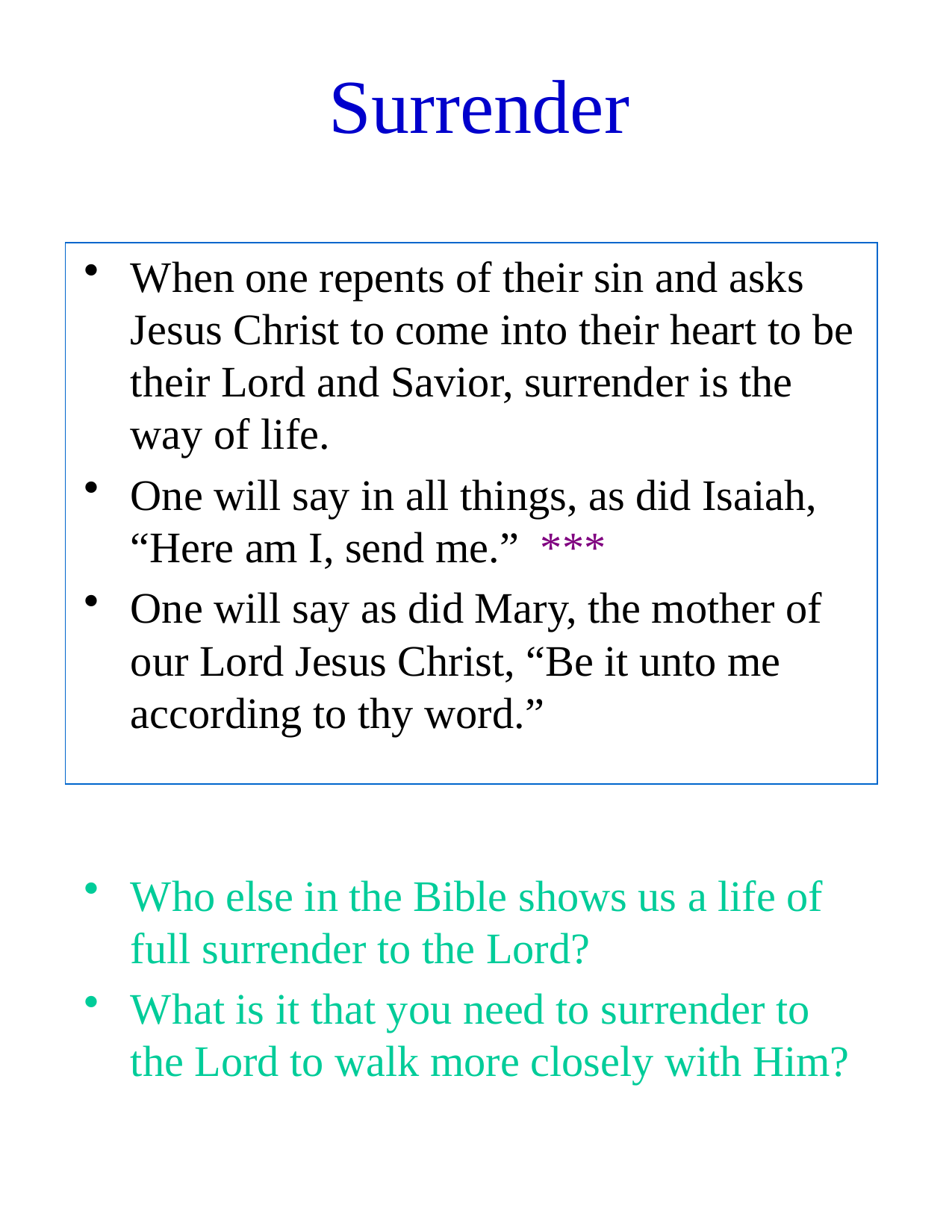

# Surrender

When one repents of their sin and asks Jesus Christ to come into their heart to be their Lord and Savior, surrender is the way of life.
One will say in all things, as did Isaiah, “Here am I, send me.”  ***
One will say as did Mary, the mother of our Lord Jesus Christ, “Be it unto me according to thy word.”

Who else in the Bible shows us a life of full surrender to the Lord?
What is it that you need to surrender to the Lord to walk more closely with Him?